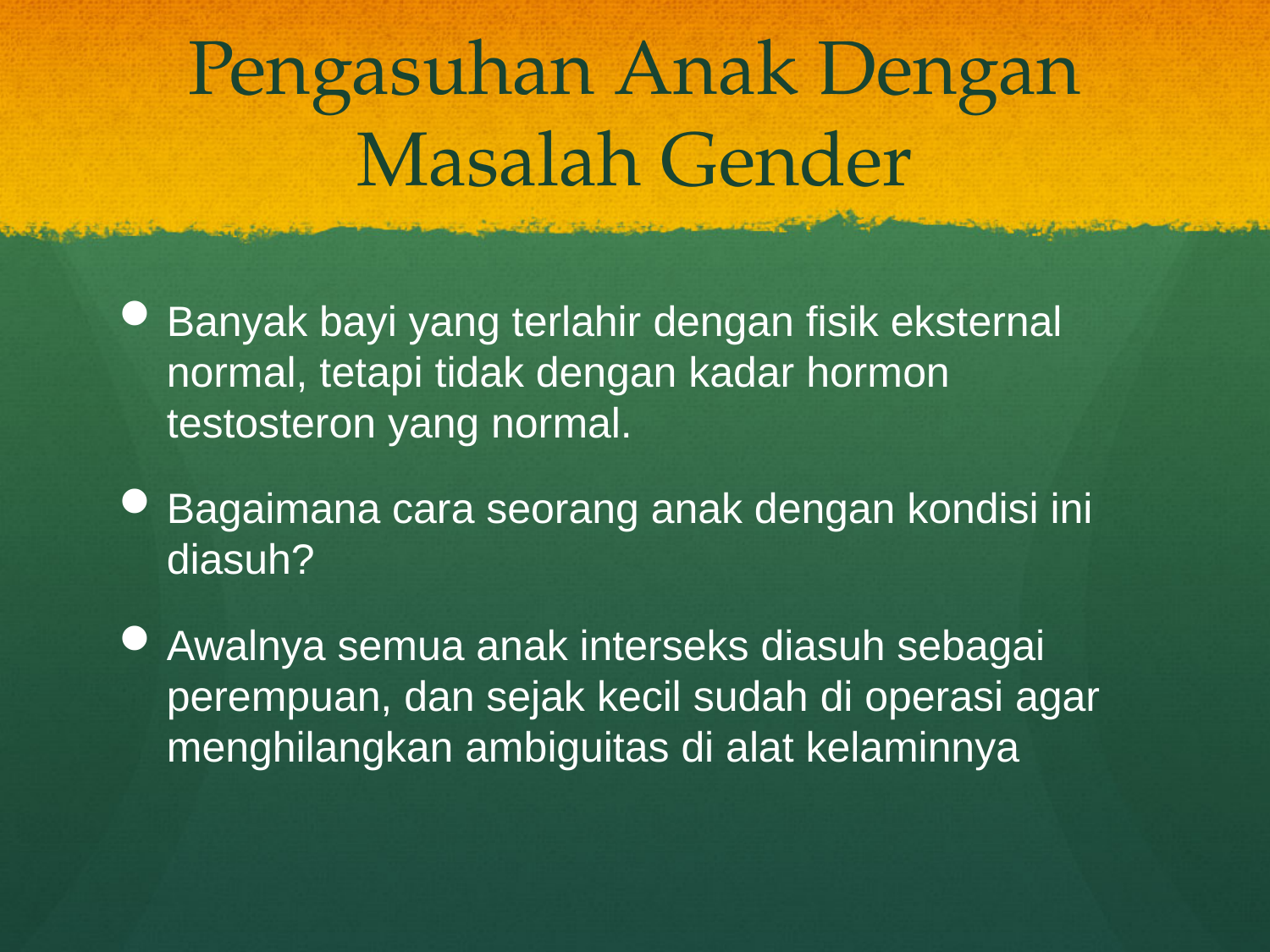

# Pengasuhan Anak Dengan Masalah Gender
Banyak bayi yang terlahir dengan fisik eksternal normal, tetapi tidak dengan kadar hormon testosteron yang normal.
Bagaimana cara seorang anak dengan kondisi ini diasuh?
Awalnya semua anak interseks diasuh sebagai perempuan, dan sejak kecil sudah di operasi agar menghilangkan ambiguitas di alat kelaminnya